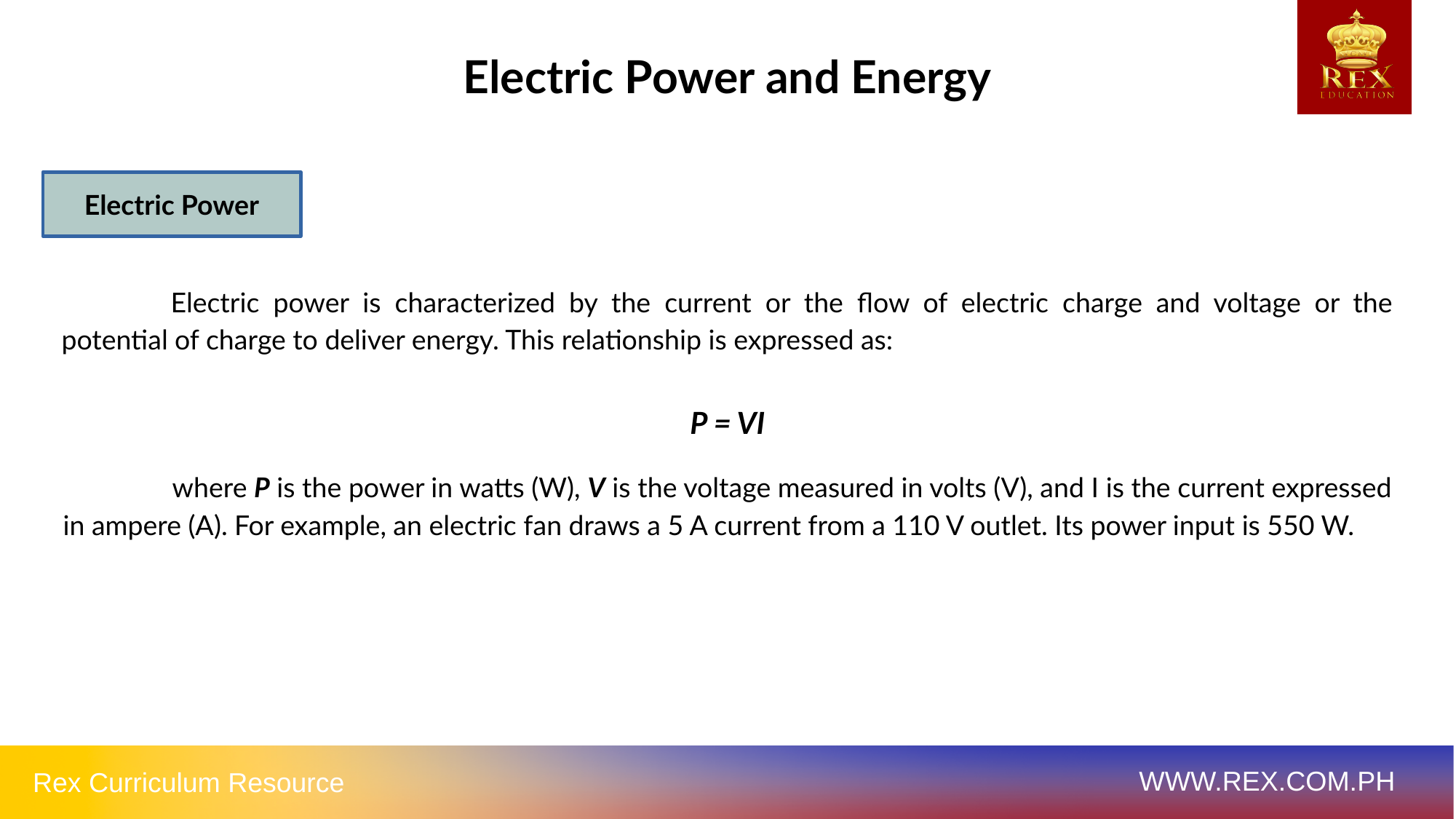

Electric Power and Energy
Electric Power
	Electric power is characterized by the current or the flow of electric charge and voltage or the potential of charge to deliver energy. This relationship is expressed as:
P = VI
	where P is the power in watts (W), V is the voltage measured in volts (V), and I is the current expressed in ampere (A). For example, an electric fan draws a 5 A current from a 110 V outlet. Its power input is 550 W.